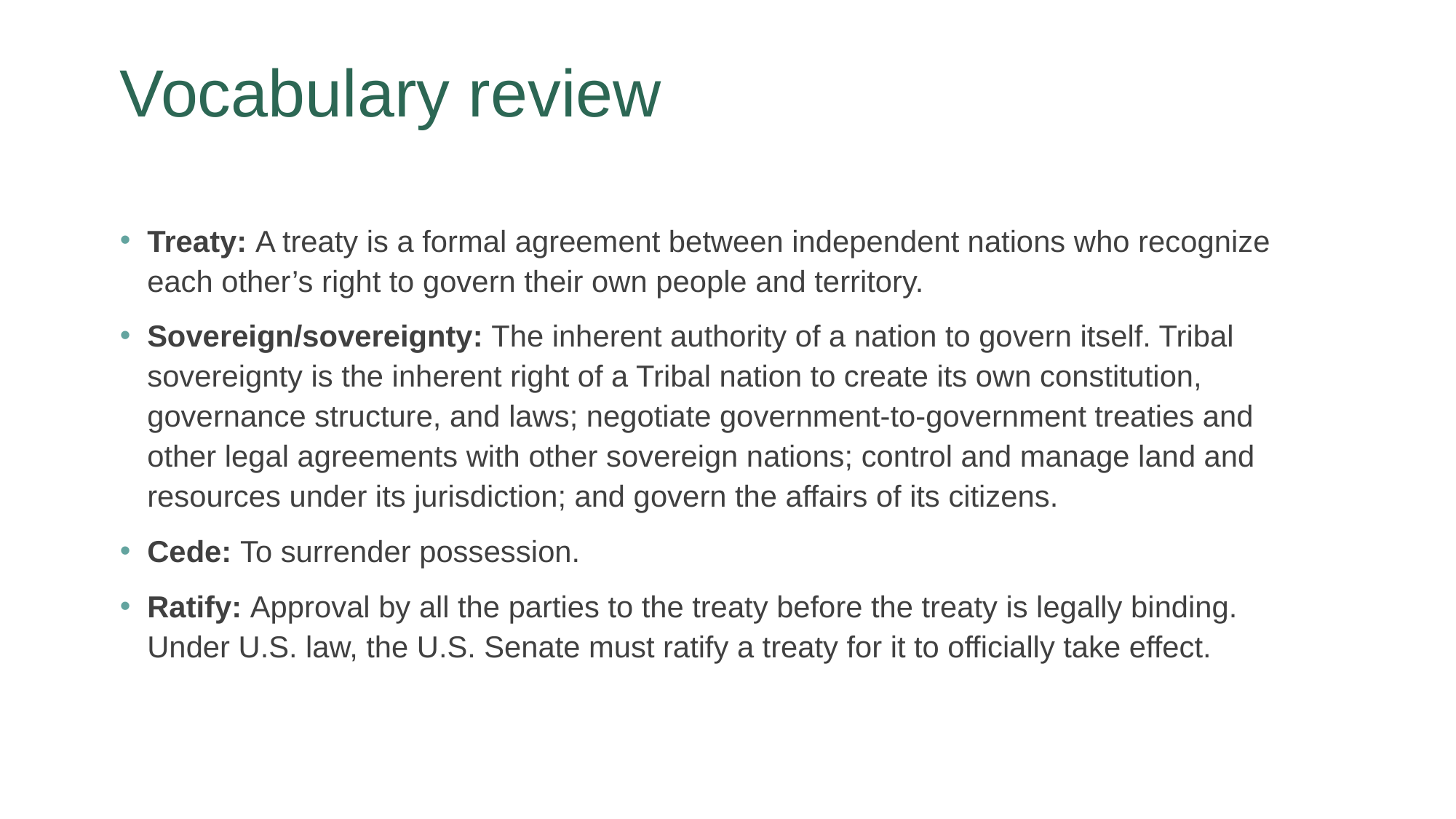

# Vocabulary review
Treaty: A treaty is a formal agreement between independent nations who recognize each other’s right to govern their own people and territory.
Sovereign/sovereignty: The inherent authority of a nation to govern itself. Tribal sovereignty is the inherent right of a Tribal nation to create its own constitution, governance structure, and laws; negotiate government-to-government treaties and other legal agreements with other sovereign nations; control and manage land and resources under its jurisdiction; and govern the affairs of its citizens.
Cede: To surrender possession.
Ratify: Approval by all the parties to the treaty before the treaty is legally binding. Under U.S. law, the U.S. Senate must ratify a treaty for it to officially take effect.